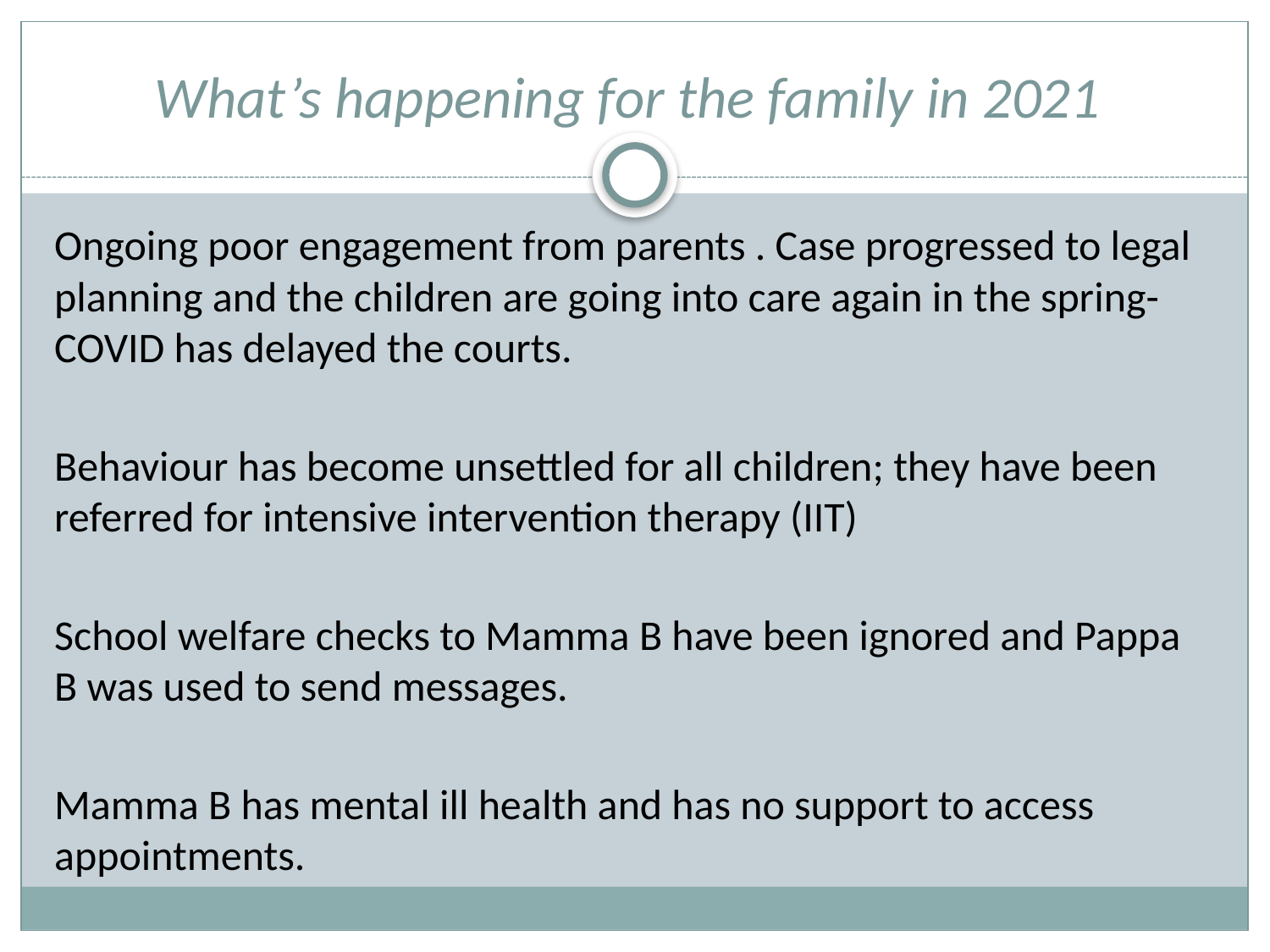

# What’s happening for the family in 2021
Ongoing poor engagement from parents . Case progressed to legal planning and the children are going into care again in the spring- COVID has delayed the courts.

Behaviour has become unsettled for all children; they have been referred for intensive intervention therapy (IIT)

School welfare checks to Mamma B have been ignored and Pappa B was used to send messages.

Mamma B has mental ill health and has no support to access appointments.